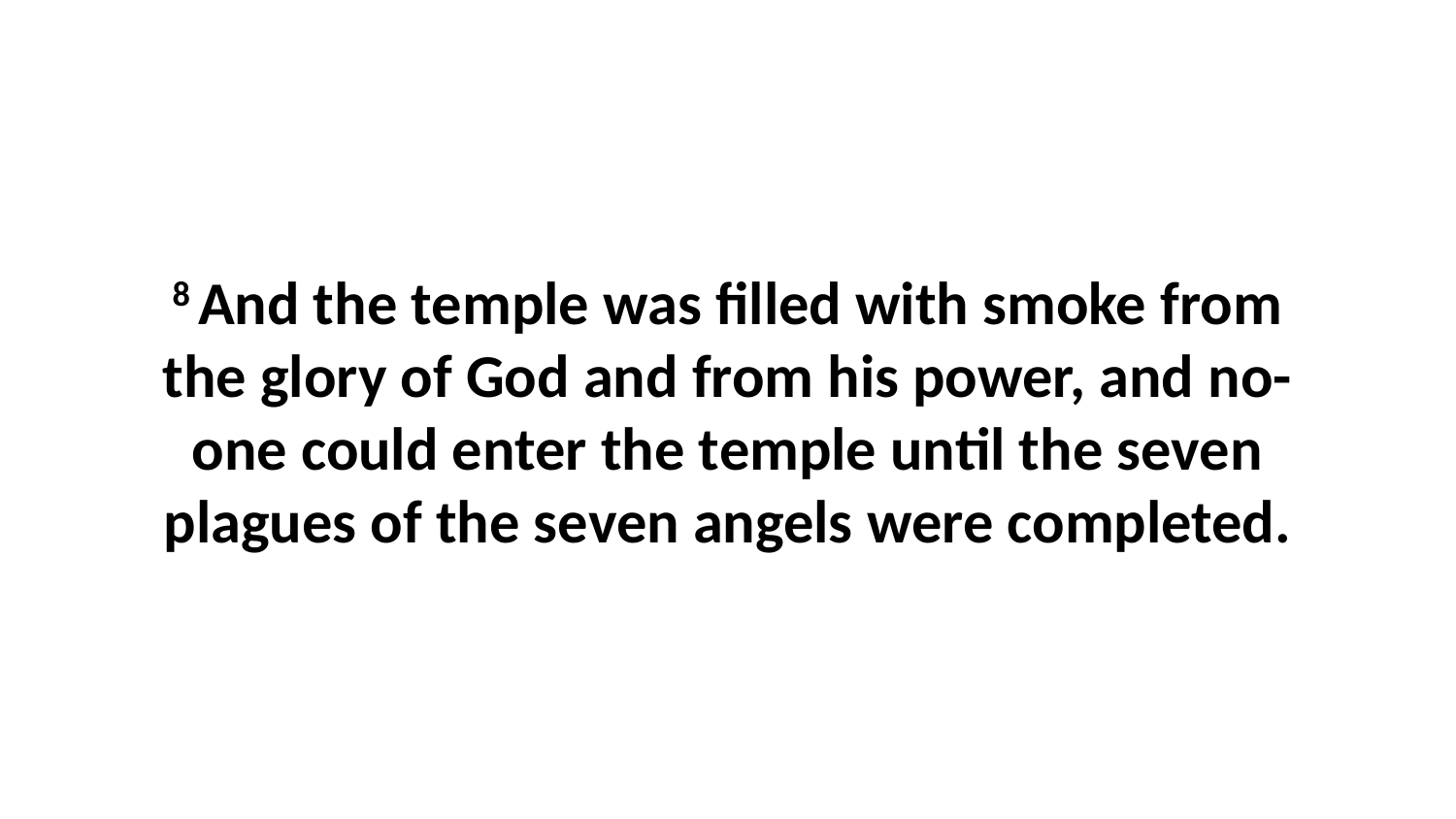

8 And the temple was filled with smoke from the glory of God and from his power, and no-one could enter the temple until the seven plagues of the seven angels were completed.